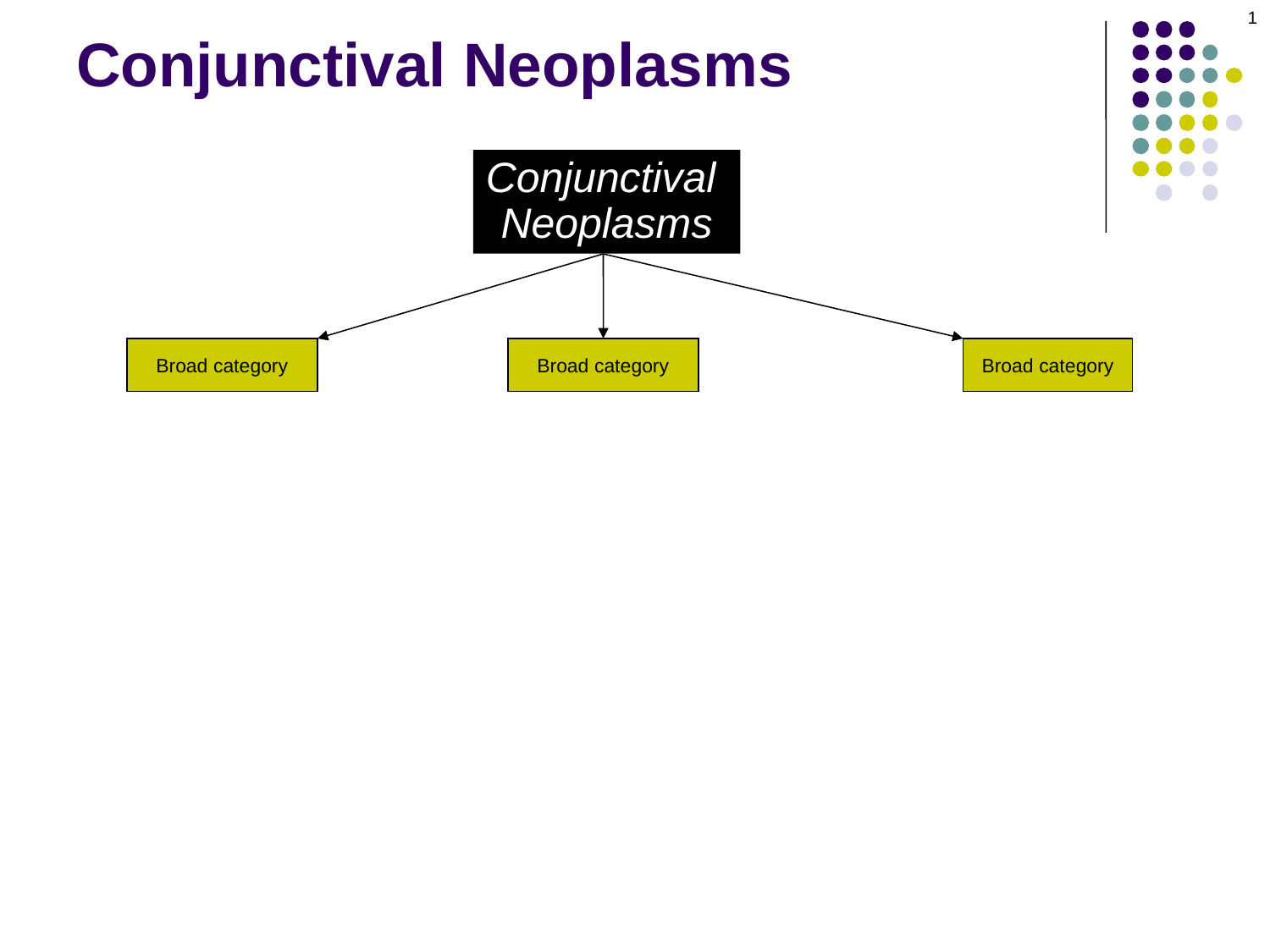

1
# Conjunctival Neoplasms
Conjunctival
Neoplasms

Broad category
Broad category
Broad category
Lymphatic
Pigmented
Epithelial